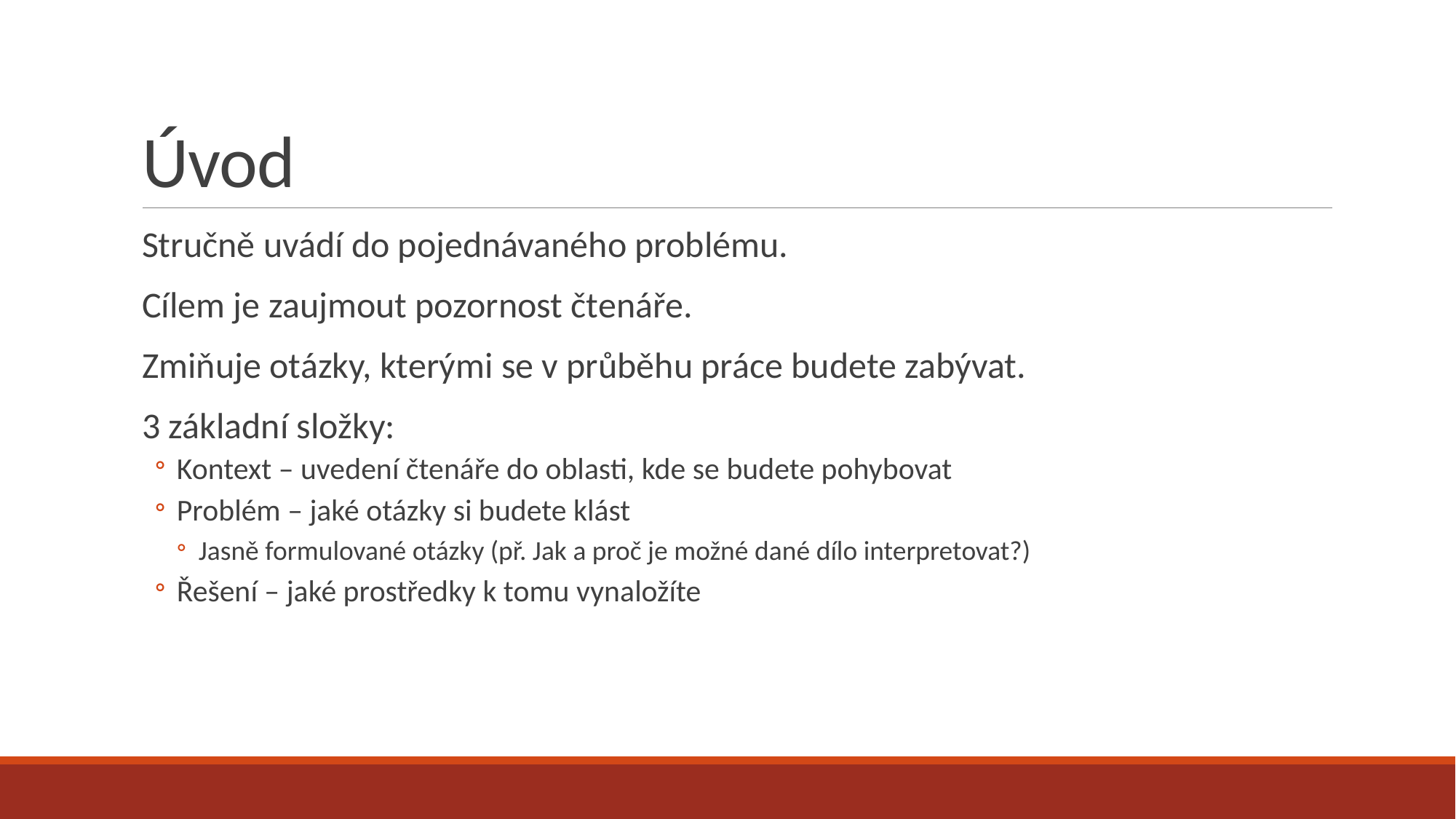

# Úvod
Stručně uvádí do pojednávaného problému.
Cílem je zaujmout pozornost čtenáře.
Zmiňuje otázky, kterými se v průběhu práce budete zabývat.
3 základní složky:
Kontext – uvedení čtenáře do oblasti, kde se budete pohybovat
Problém – jaké otázky si budete klást
Jasně formulované otázky (př. Jak a proč je možné dané dílo interpretovat?)
Řešení – jaké prostředky k tomu vynaložíte